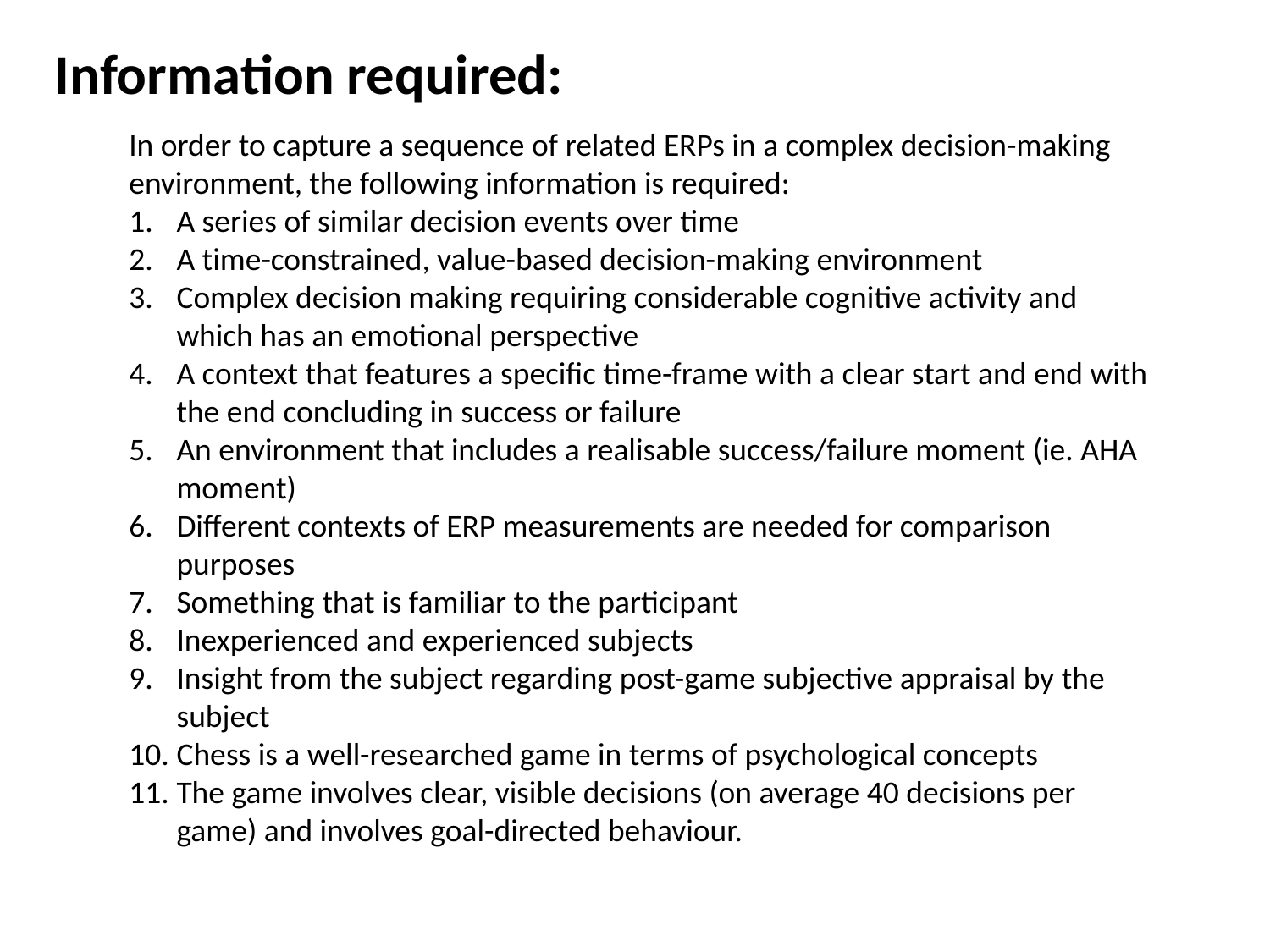

Information required:
In order to capture a sequence of related ERPs in a complex decision-making environment, the following information is required:
A series of similar decision events over time
A time-constrained, value-based decision-making environment
Complex decision making requiring considerable cognitive activity and which has an emotional perspective
A context that features a specific time-frame with a clear start and end with the end concluding in success or failure
An environment that includes a realisable success/failure moment (ie. AHA moment)
Different contexts of ERP measurements are needed for comparison purposes
Something that is familiar to the participant
Inexperienced and experienced subjects
Insight from the subject regarding post-game subjective appraisal by the subject
Chess is a well-researched game in terms of psychological concepts
The game involves clear, visible decisions (on average 40 decisions per game) and involves goal-directed behaviour.